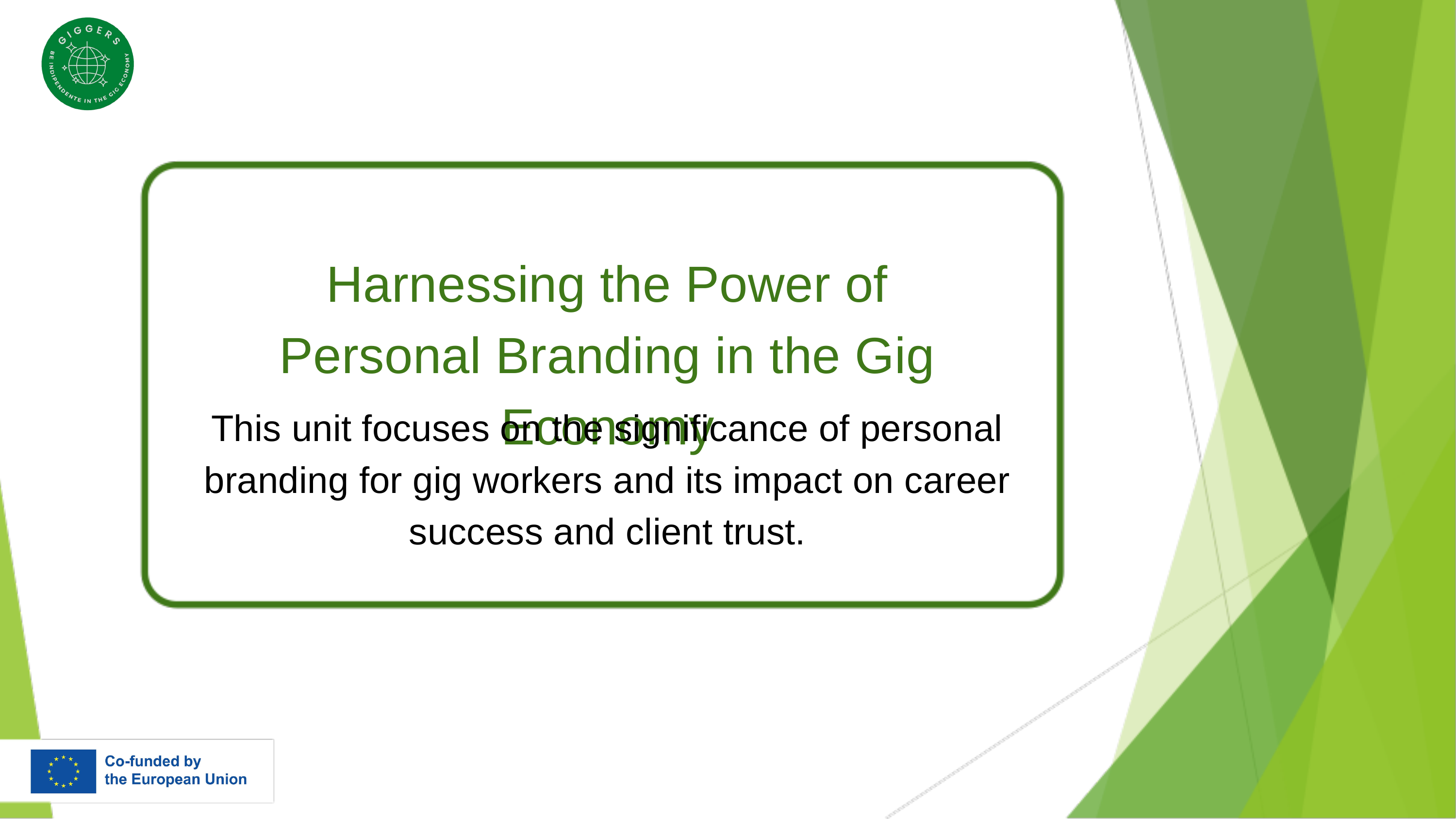

Harnessing the Power of Personal Branding in the Gig Economy

This unit focuses on the significance of personal branding for gig workers and its impact on career success and client trust.